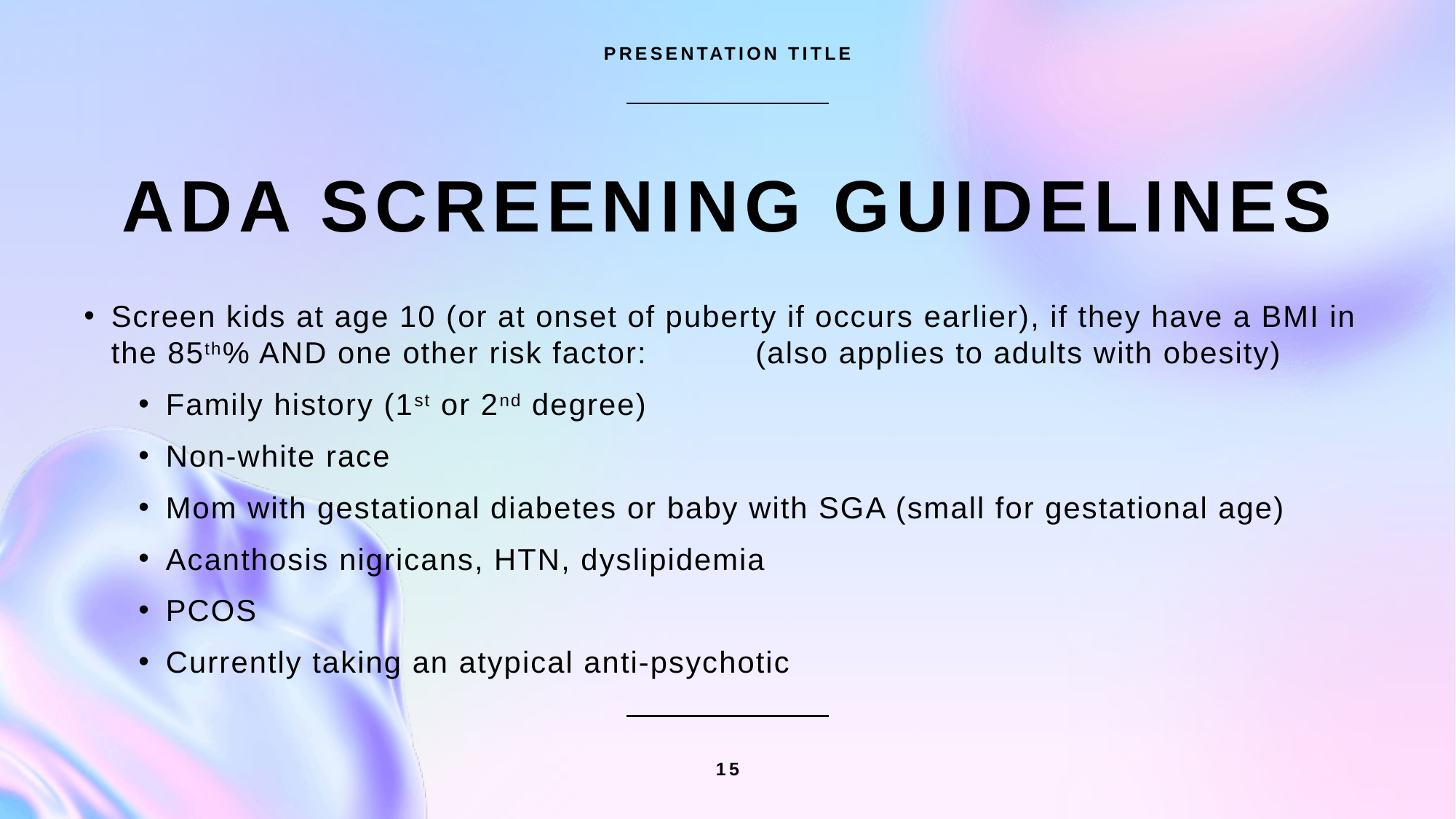

PRESENTATION TITLE
# Ada screening guidelines
Screen kids at age 10 (or at onset of puberty if occurs earlier), if they have a BMI in the 85th% AND one other risk factor:           (also applies to adults with obesity)
Family history (1st or 2nd degree)
Non-white race
Mom with gestational diabetes or baby with SGA (small for gestational age)
Acanthosis nigricans, HTN, dyslipidemia
PCOS
Currently taking an atypical anti-psychotic
15